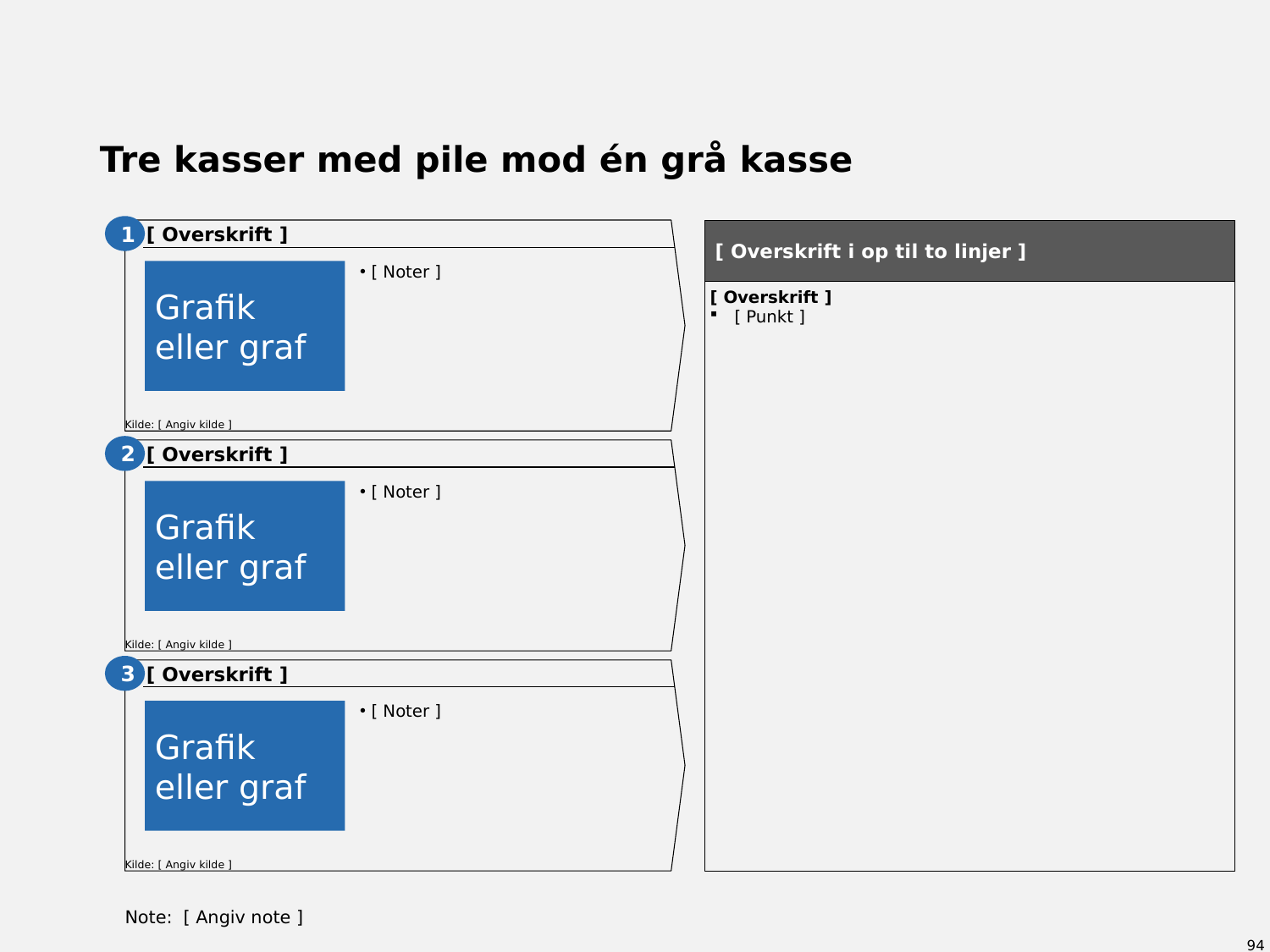

Vejledning til template
Udfyld overskriften i de fire kasser
Udfyld overskriften på siden
Udfyld kasserne med diagrammer, tekst, tabeller eller hvad der er relevant
Hvis ikke kilde feltet i bunden af hver kasse bruges skal det slettes
Hvis ikke notes feltet i bunden af siden bruges skal det fjernes
Slet vejledning ved brug
# Tre kasser med pile mod én grå kasse
1

[ Overskrift ]
[ Overskrift i op til to linjer ]

[ Overskrift ]
[ Punkt ]
Grafik eller graf
[ Noter ]
Kilde: [ Angiv kilde ]
2

[ Overskrift ]
Grafik eller graf
[ Noter ]
Kilde: [ Angiv kilde ]
3

[ Overskrift ]
Grafik eller graf
[ Noter ]
Kilde: [ Angiv kilde ]
Note:  [ Angiv note ]
94